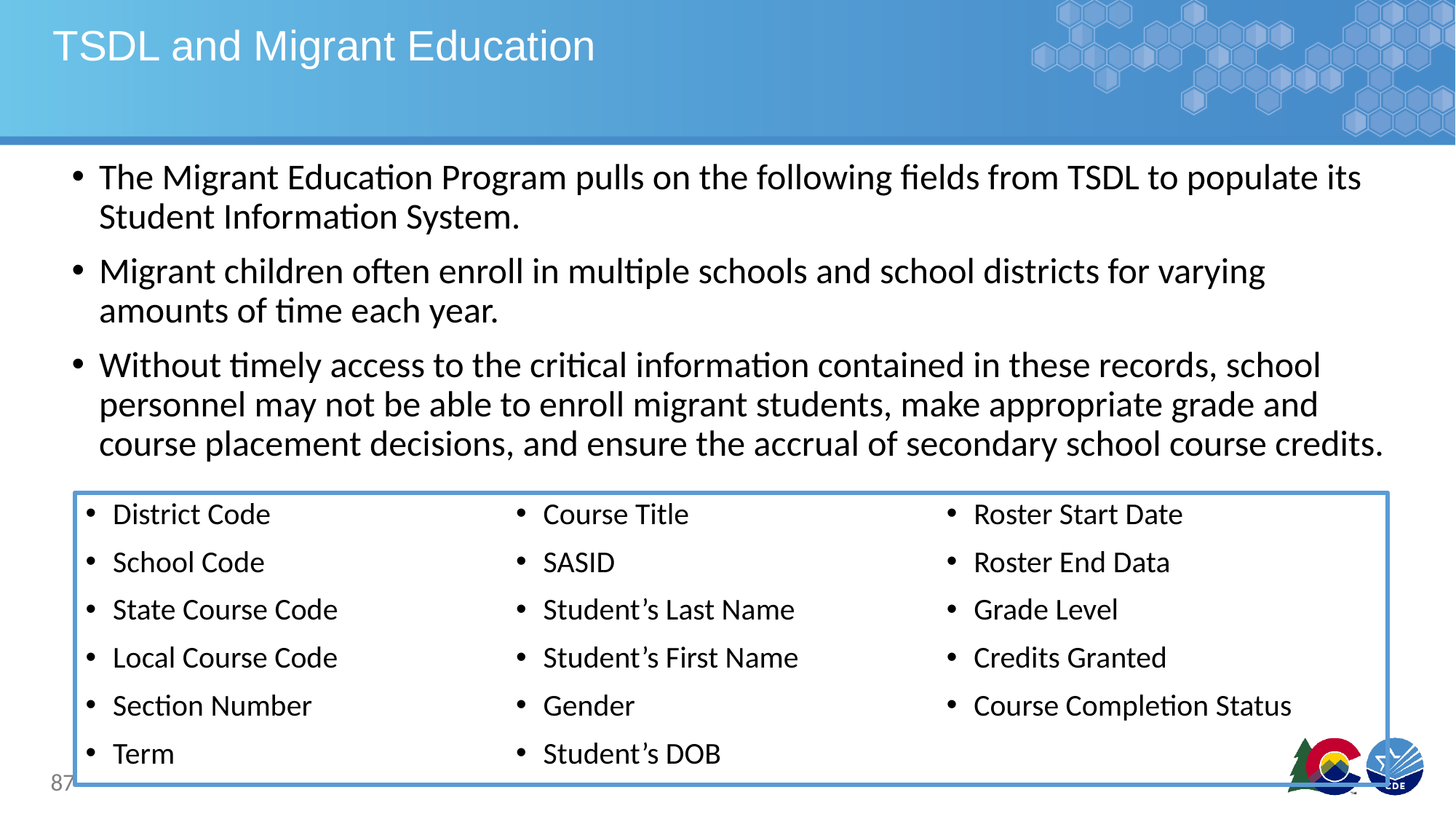

# TSDL and Migrant Education
The Migrant Education Program pulls on the following fields from TSDL to populate its Student Information System.
Migrant children often enroll in multiple schools and school districts for varying amounts of time each year.
Without timely access to the critical information contained in these records, school personnel may not be able to enroll migrant students, make appropriate grade and course placement decisions, and ensure the accrual of secondary school course credits.
District Code
School Code
State Course Code
Local Course Code
Section Number
Term
Course Title
SASID
Student’s Last Name
Student’s First Name
Gender
Student’s DOB
Roster Start Date
Roster End Data
Grade Level
Credits Granted
Course Completion Status
87